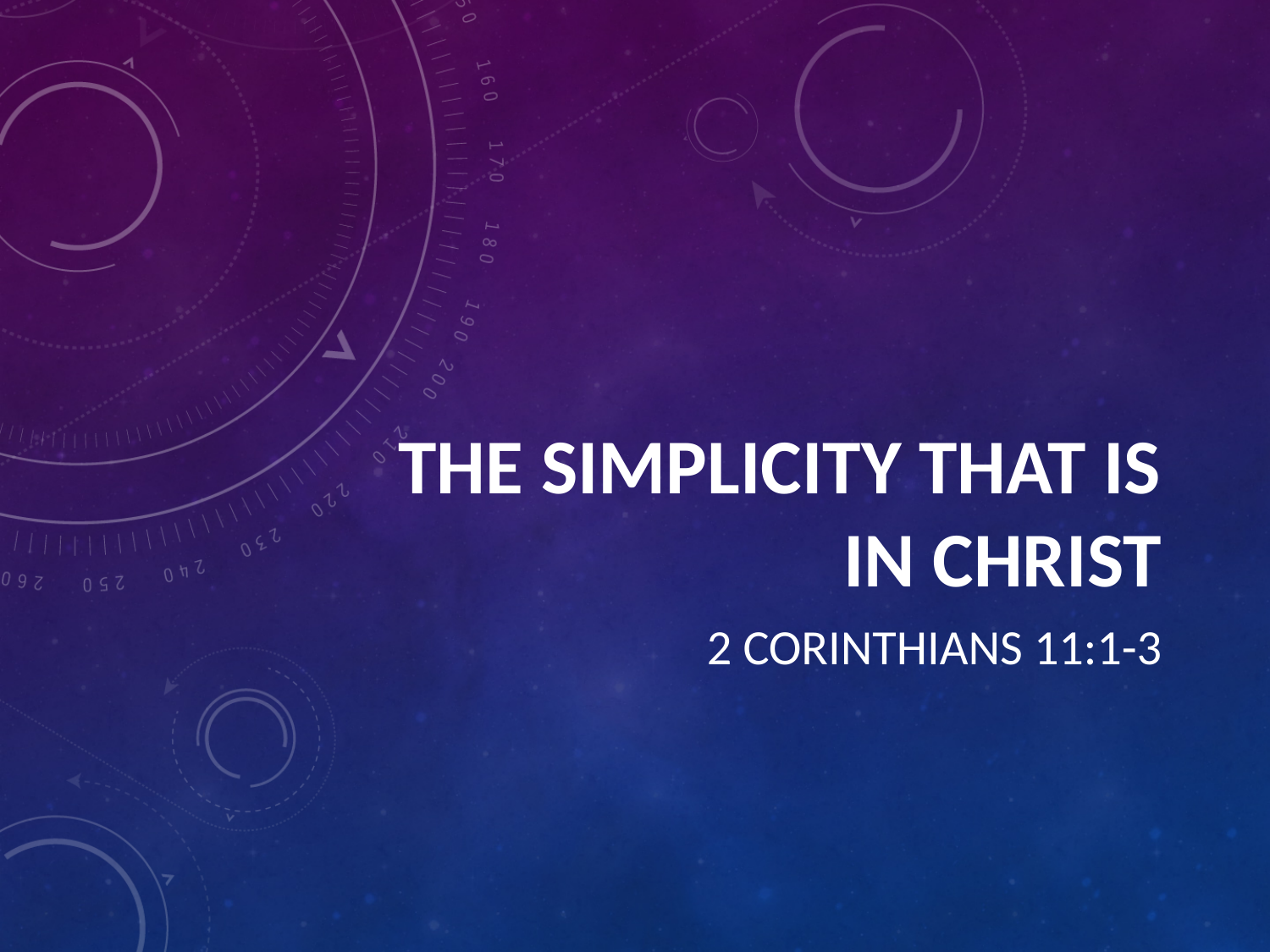

# The Simplicity That Is In Christ
2 Corinthians 11:1-3